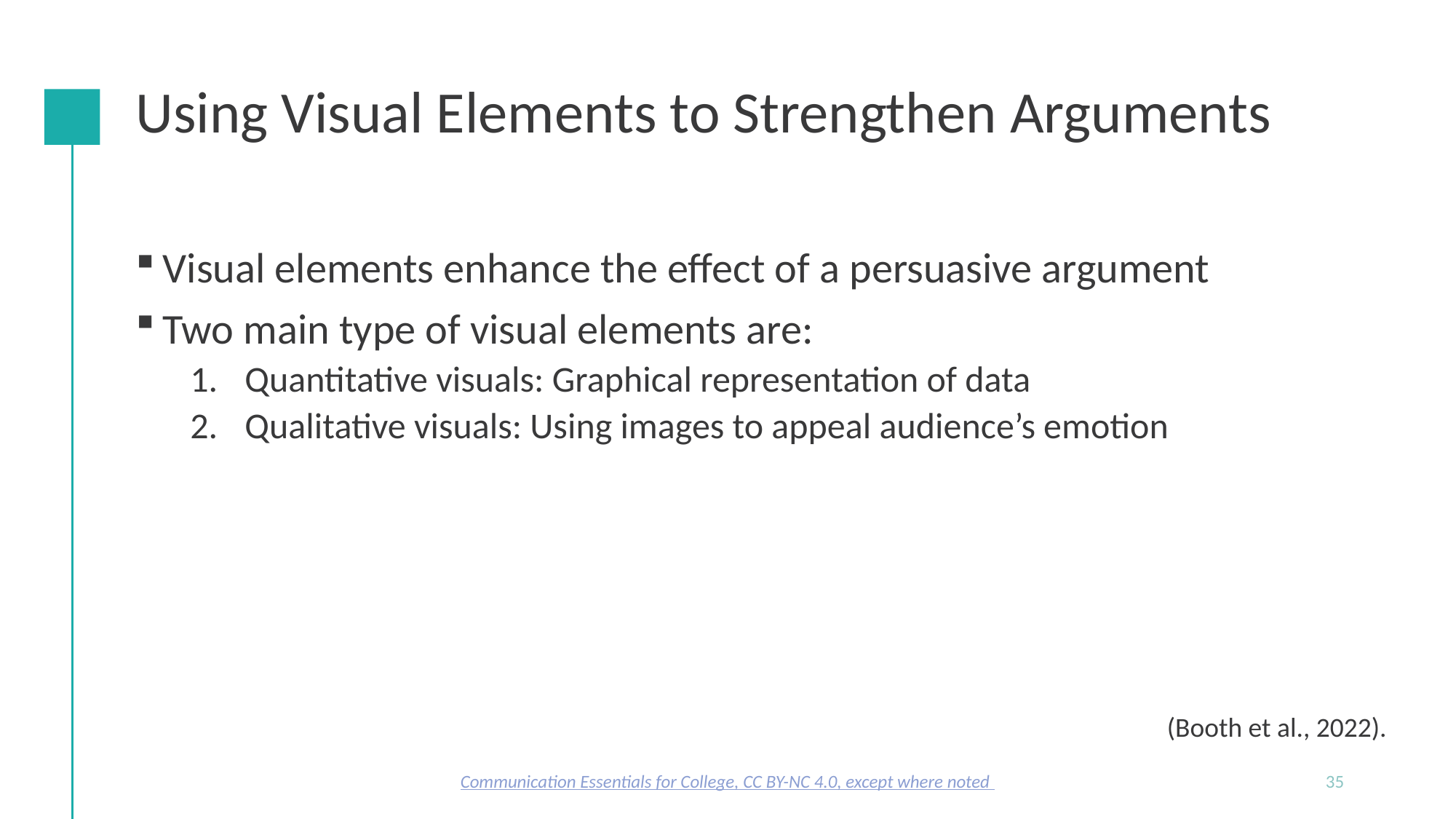

# Using Visual Elements to Strengthen Arguments
Visual elements enhance the effect of a persuasive argument
Two main type of visual elements are:
Quantitative visuals: Graphical representation of data
Qualitative visuals: Using images to appeal audience’s emotion

(Booth et al., 2022).
Communication Essentials for College, CC BY-NC 4.0, except where noted
35